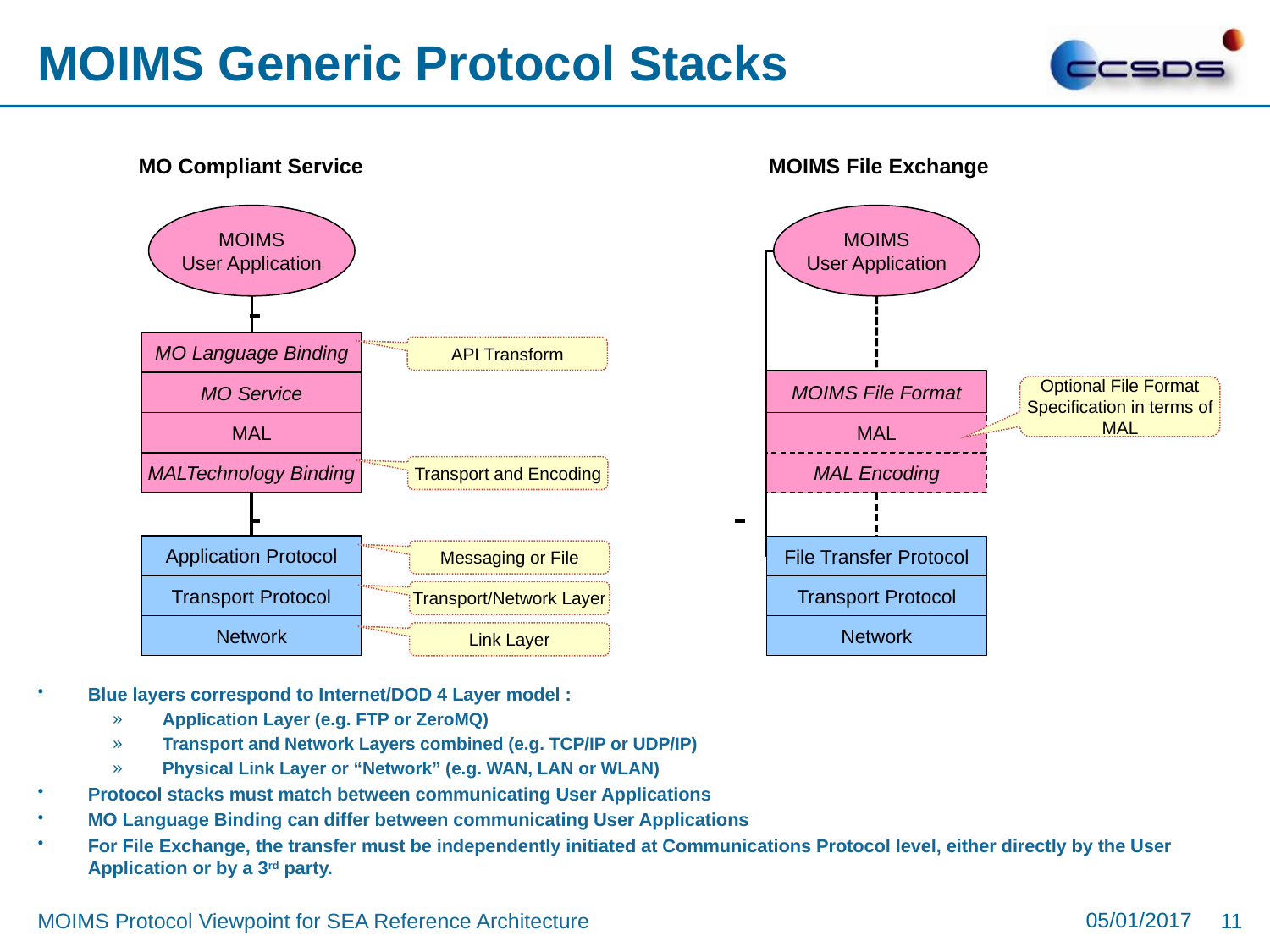

# MOIMS Generic Protocol Stacks
MO Compliant Service
MOIMS File Exchange
MOIMS
User Application
MOIMS
User Application
MO Language Binding
API Transform
MOIMS File Format
MO Service
Optional File Format Specification in terms of MAL
MAL
MAL
MALTechnology Binding
MAL Encoding
Transport and Encoding
Application Protocol
File Transfer Protocol
Messaging or File
Transport Protocol
Transport Protocol
Transport/Network Layer
Network
Network
Link Layer
Blue layers correspond to Internet/DOD 4 Layer model :
Application Layer (e.g. FTP or ZeroMQ)
Transport and Network Layers combined (e.g. TCP/IP or UDP/IP)
Physical Link Layer or “Network” (e.g. WAN, LAN or WLAN)
Protocol stacks must match between communicating User Applications
MO Language Binding can differ between communicating User Applications
For File Exchange, the transfer must be independently initiated at Communications Protocol level, either directly by the User Application or by a 3rd party.
05/01/2017
MOIMS Protocol Viewpoint for SEA Reference Architecture